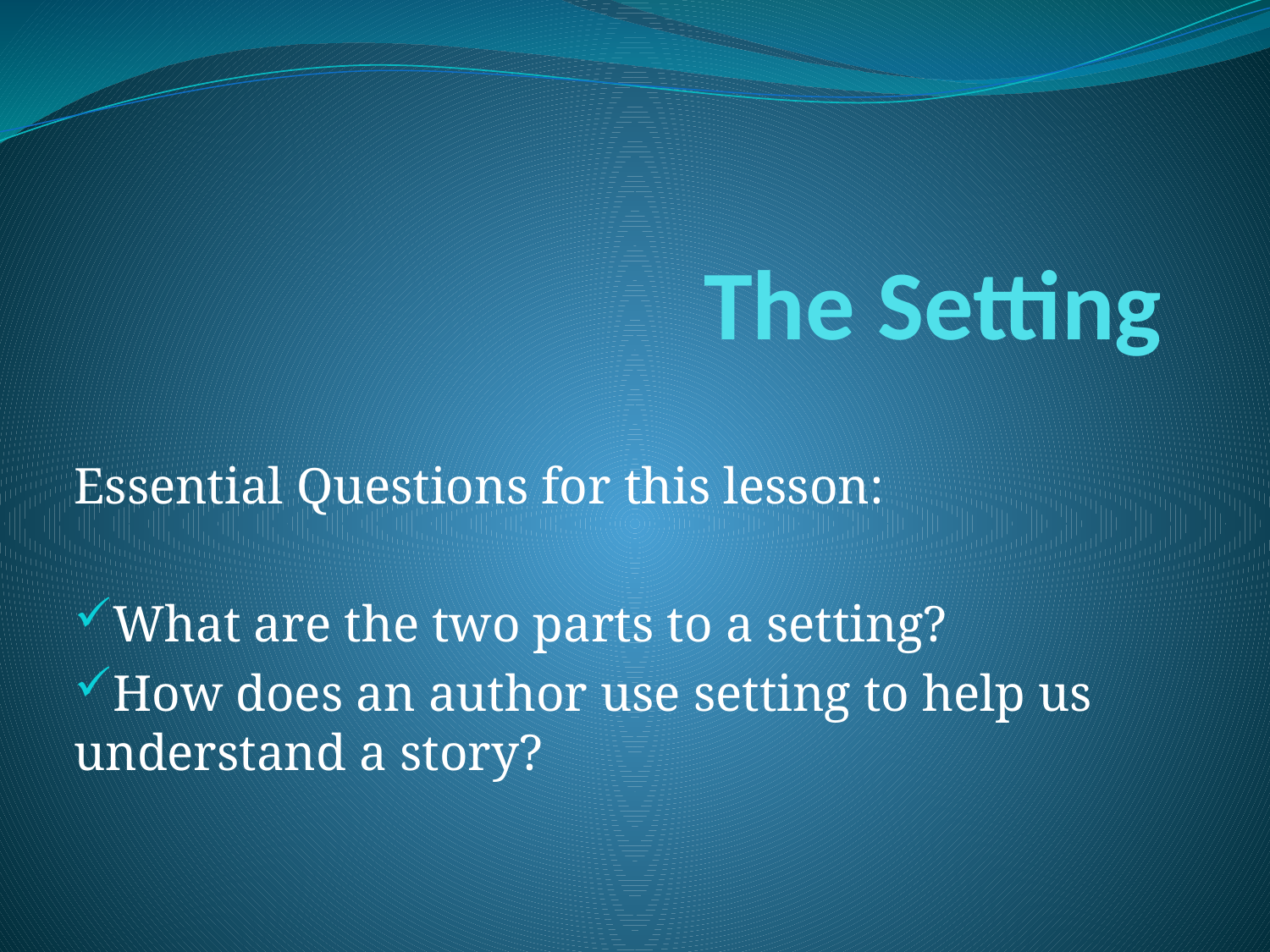

# The Setting
Essential Questions for this lesson:

What are the two parts to a setting?
How does an author use setting to help us understand a story?